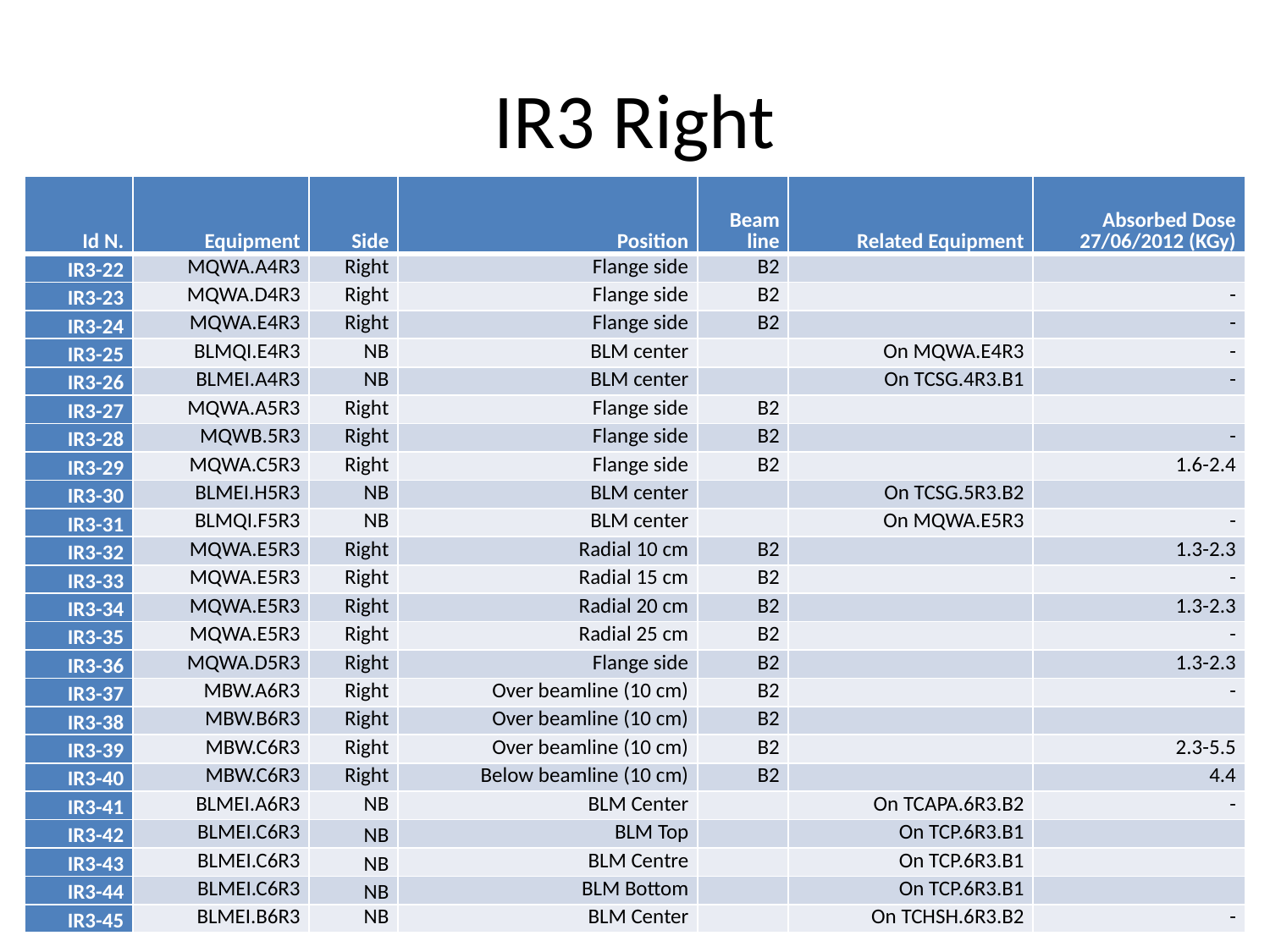

# IR3 Right
| Id N. | Equipment | Side | Position | Beam line | Related Equipment | Absorbed Dose 27/06/2012 (KGy) |
| --- | --- | --- | --- | --- | --- | --- |
| IR3-22 | MQWA.A4R3 | Right | Flange side | B2 |  |  |
| IR3-23 | MQWA.D4R3 | Right | Flange side | B2 |  | - |
| IR3-24 | MQWA.E4R3 | Right | Flange side | B2 |  | - |
| IR3-25 | BLMQI.E4R3 | NB | BLM center |  | On MQWA.E4R3 | - |
| IR3-26 | BLMEI.A4R3 | NB | BLM center |  | On TCSG.4R3.B1 | - |
| IR3-27 | MQWA.A5R3 | Right | Flange side | B2 |  |  |
| IR3-28 | MQWB.5R3 | Right | Flange side | B2 |  | - |
| IR3-29 | MQWA.C5R3 | Right | Flange side | B2 |  | 1.6-2.4 |
| IR3-30 | BLMEI.H5R3 | NB | BLM center |  | On TCSG.5R3.B2 |  |
| IR3-31 | BLMQI.F5R3 | NB | BLM center |  | On MQWA.E5R3 | - |
| IR3-32 | MQWA.E5R3 | Right | Radial 10 cm | B2 |  | 1.3-2.3 |
| IR3-33 | MQWA.E5R3 | Right | Radial 15 cm | B2 |  | - |
| IR3-34 | MQWA.E5R3 | Right | Radial 20 cm | B2 |  | 1.3-2.3 |
| IR3-35 | MQWA.E5R3 | Right | Radial 25 cm | B2 |  | - |
| IR3-36 | MQWA.D5R3 | Right | Flange side | B2 |  | 1.3-2.3 |
| IR3-37 | MBW.A6R3 | Right | Over beamline (10 cm) | B2 |  | - |
| IR3-38 | MBW.B6R3 | Right | Over beamline (10 cm) | B2 |  |  |
| IR3-39 | MBW.C6R3 | Right | Over beamline (10 cm) | B2 |  | 2.3-5.5 |
| IR3-40 | MBW.C6R3 | Right | Below beamline (10 cm) | B2 |  | 4.4 |
| IR3-41 | BLMEI.A6R3 | NB | BLM Center |  | On TCAPA.6R3.B2 | - |
| IR3-42 | BLMEI.C6R3 | NB | BLM Top |  | On TCP.6R3.B1 |  |
| IR3-43 | BLMEI.C6R3 | NB | BLM Centre |  | On TCP.6R3.B1 |  |
| IR3-44 | BLMEI.C6R3 | NB | BLM Bottom |  | On TCP.6R3.B1 |  |
| IR3-45 | BLMEI.B6R3 | NB | BLM Center |  | On TCHSH.6R3.B2 | - |
31/08/2016
F. Cerutti, E. Skordis, P. Fessia, N. Mariani
49